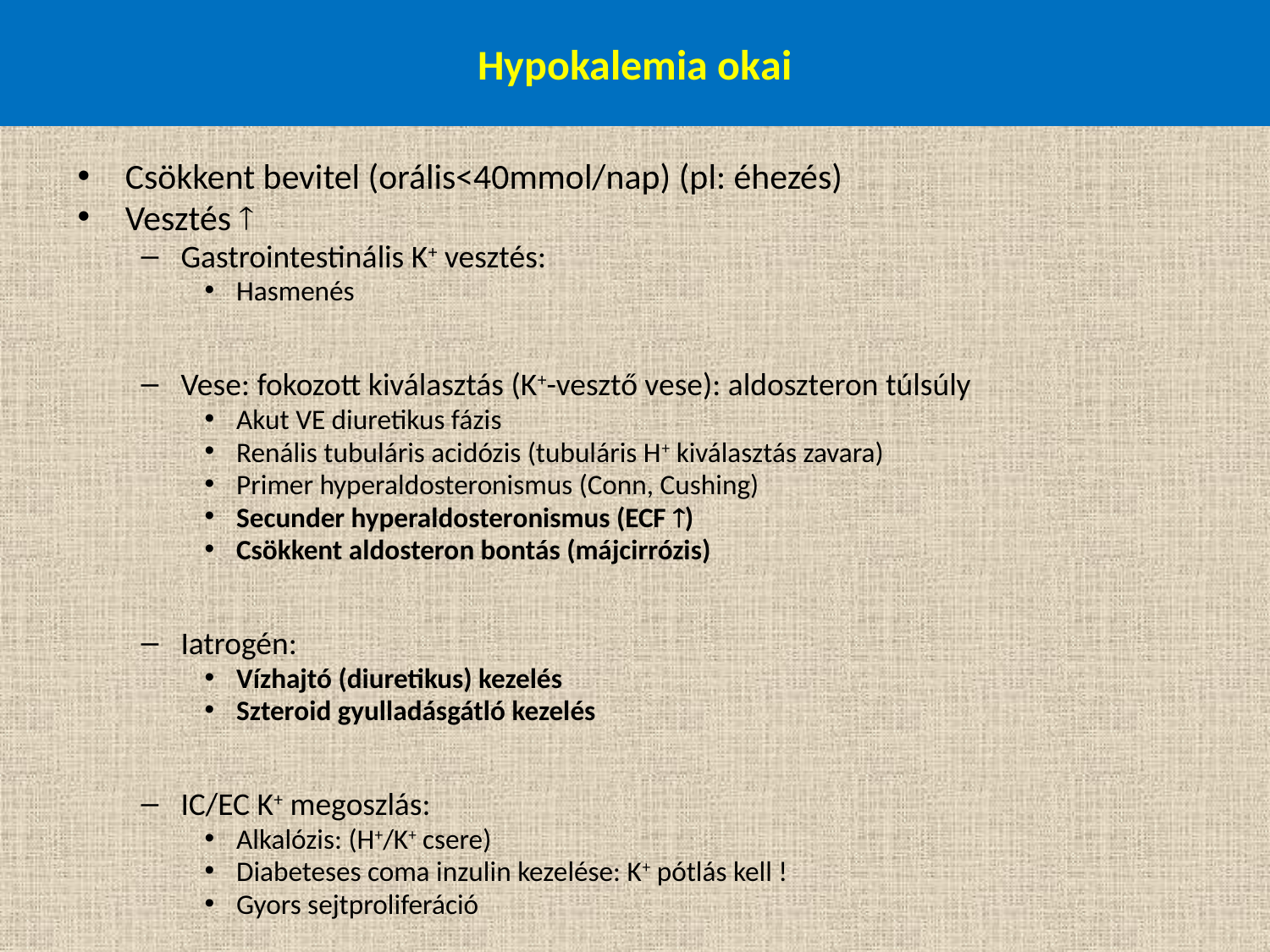

# Hypokalemia okai
Csökkent bevitel (orális<40mmol/nap) (pl: éhezés)
Vesztés ↑
Gastrointestinális K+ vesztés:
Hasmenés

Vese: fokozott kiválasztás (K+-vesztő vese): aldoszteron túlsúly
Akut VE diuretikus fázis
Renális tubuláris acidózis (tubuláris H+ kiválasztás zavara)
Primer hyperaldosteronismus (Conn, Cushing)
Secunder hyperaldosteronismus (ECF ↑)
Csökkent aldosteron bontás (májcirrózis)

Iatrogén:
Vízhajtó (diuretikus) kezelés
Szteroid gyulladásgátló kezelés

IC/EC K+ megoszlás:
Alkalózis: (H+/K+ csere)
Diabeteses coma inzulin kezelése: K+ pótlás kell !
Gyors sejtproliferáció